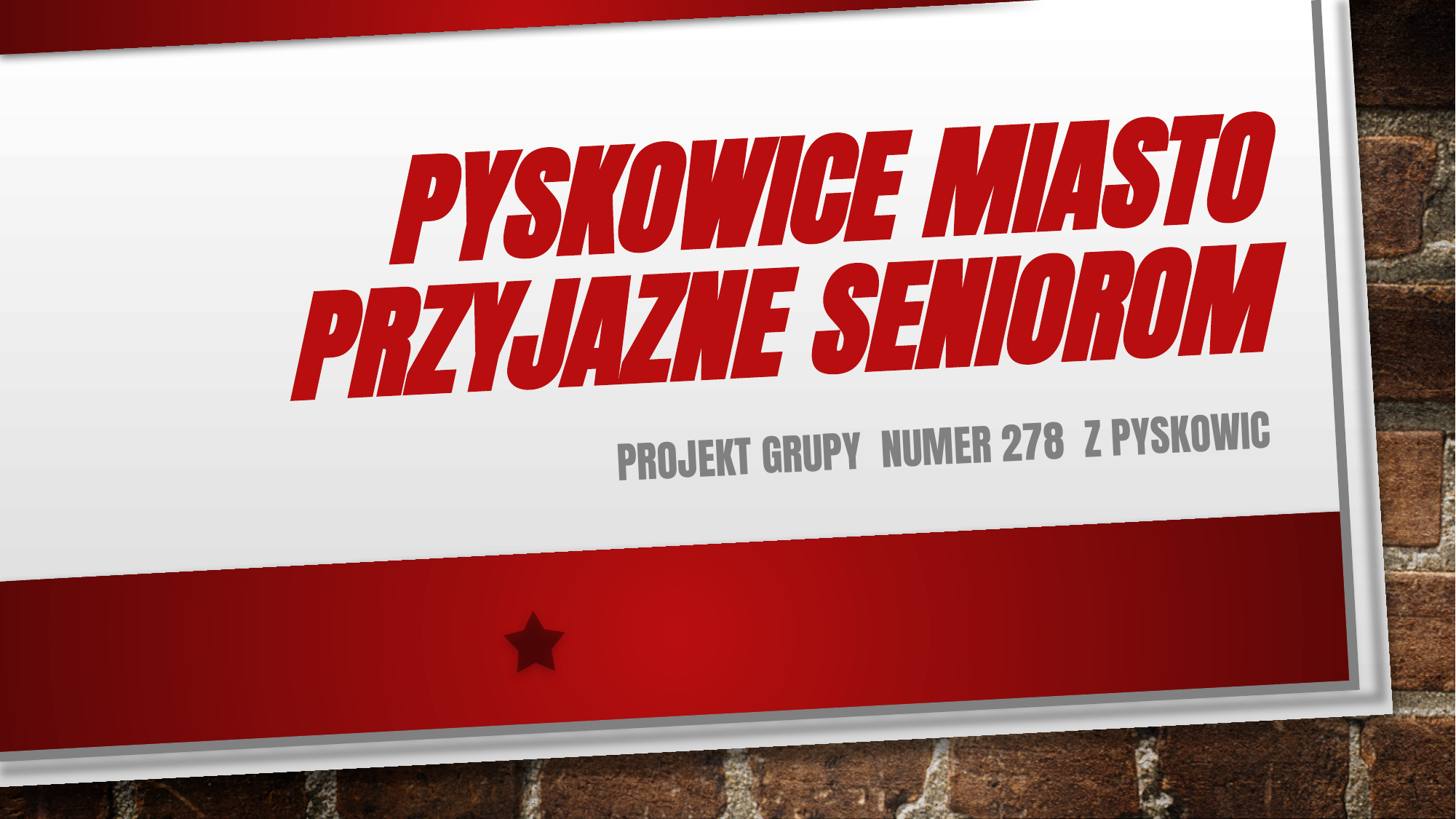

# Pyskowice miasto przyjazne seniorom
Projekt grupy  numer 278  z Pyskowic